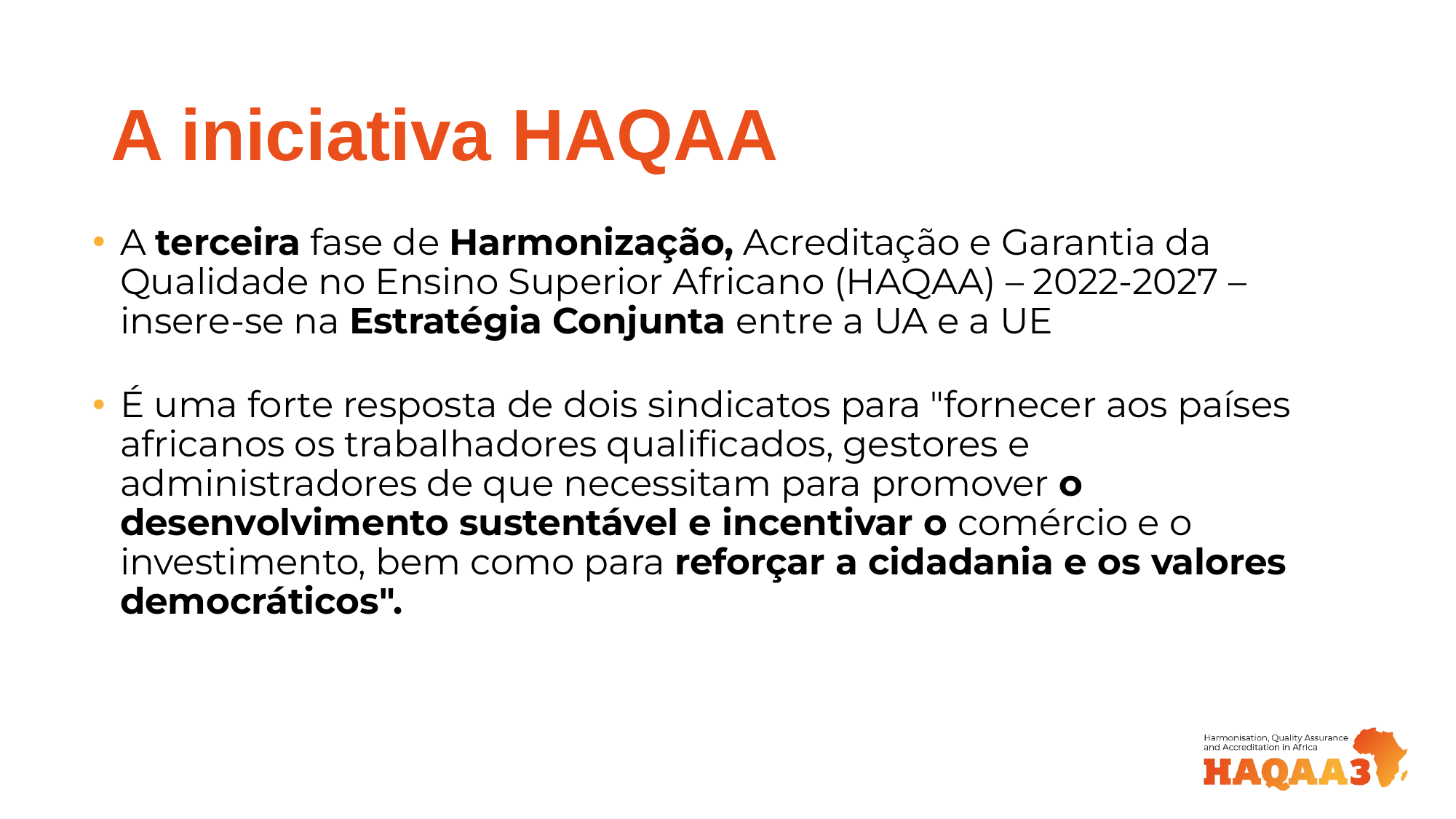

# A iniciativa HAQAA
A terceira fase de Harmonização, Acreditação e Garantia da Qualidade no Ensino Superior Africano (HAQAA) – 2022-2027 – insere-se na Estratégia Conjunta entre a UA e a UE

É uma forte resposta de dois sindicatos para "fornecer aos países africanos os trabalhadores qualificados, gestores e administradores de que necessitam para promover o desenvolvimento sustentável e incentivar o comércio e o investimento, bem como para reforçar a cidadania e os valores democráticos".